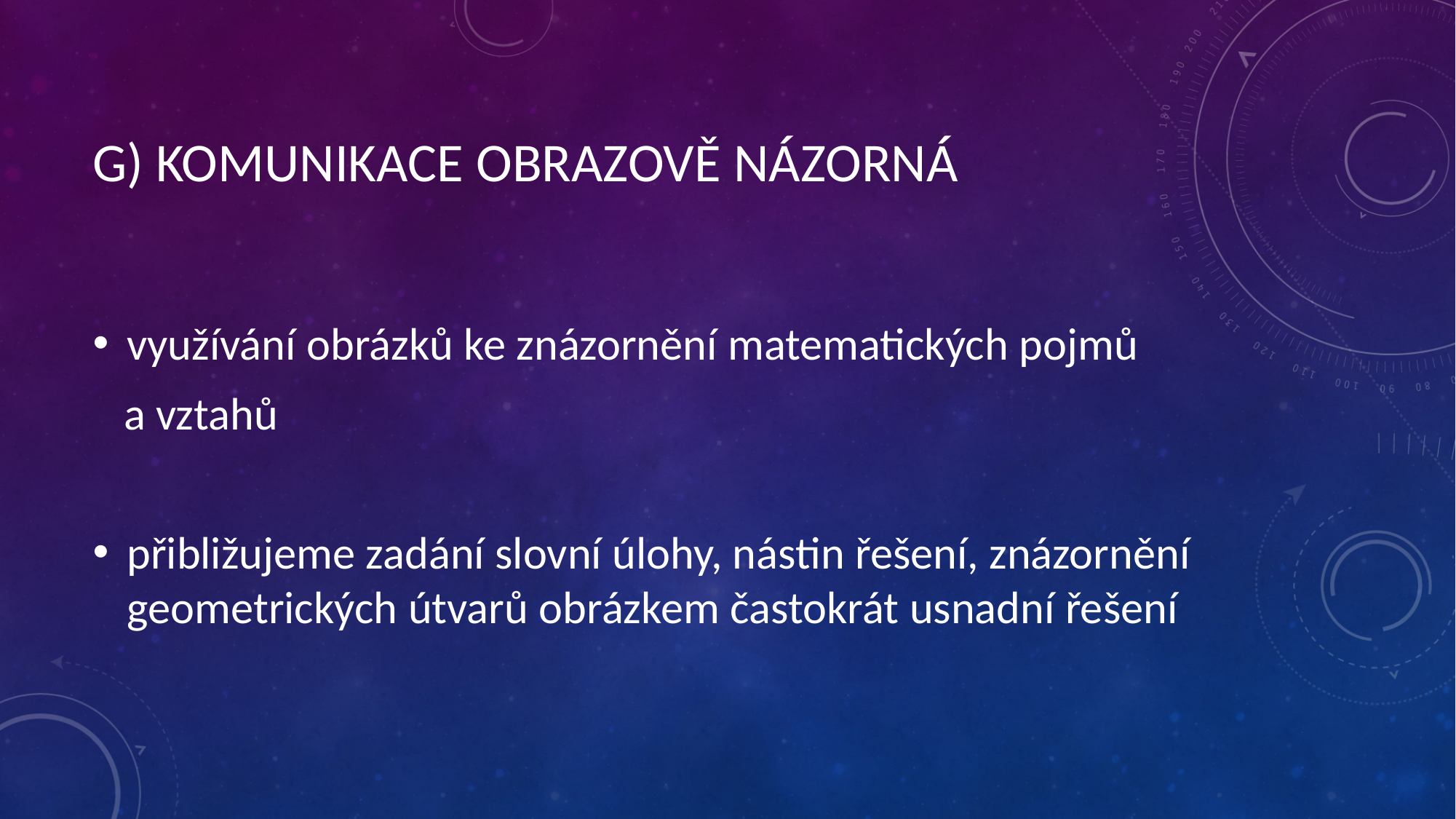

# g) komunikace obrazově názorná
využívání obrázků ke znázornění matematických pojmů
   a vztahů

přibližujeme zadání slovní úlohy, nástin řešení, znázornění geometrických útvarů obrázkem častokrát usnadní řešení